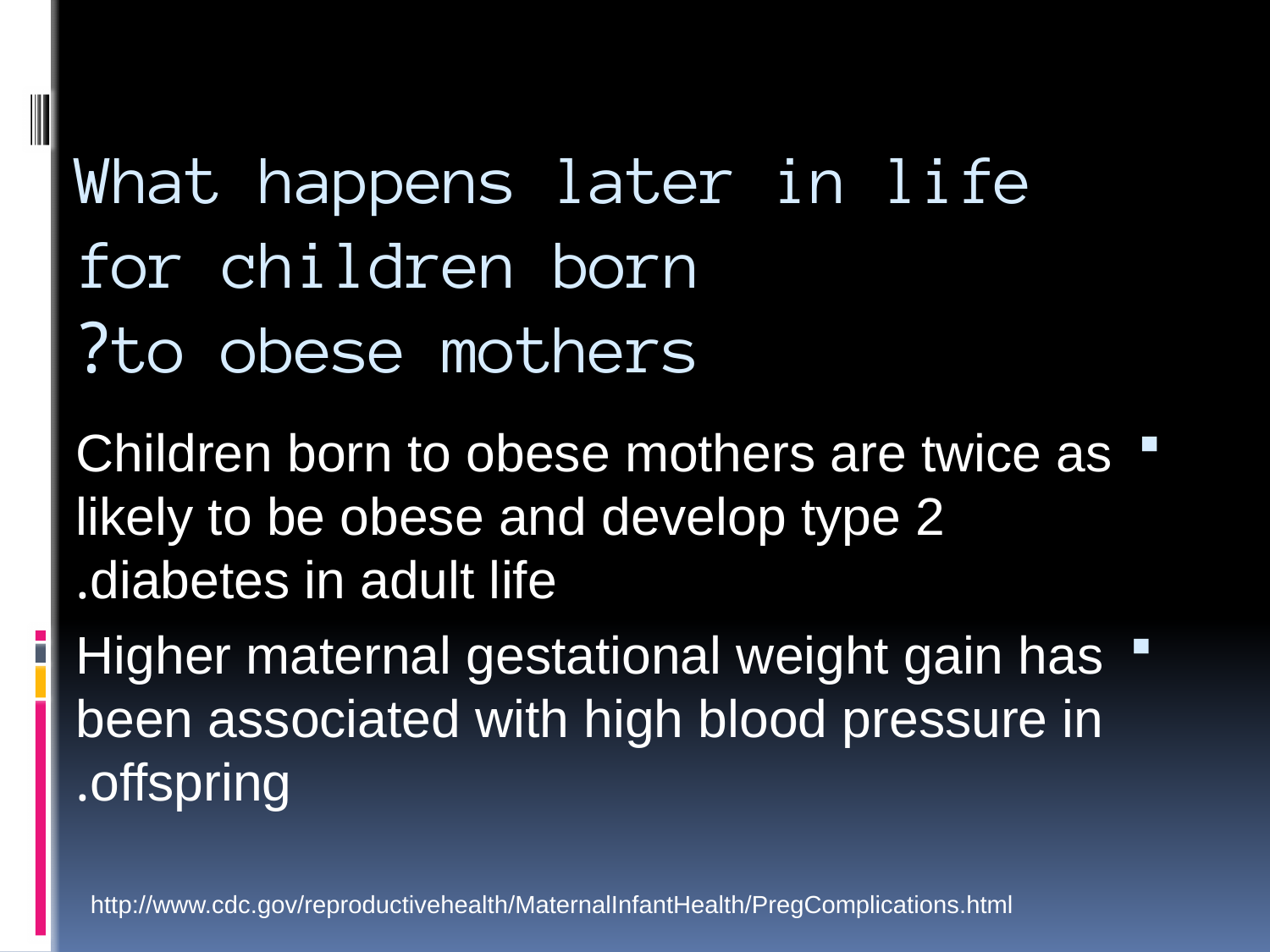

# What happens later in life for children born to obese mothers?
Children born to obese mothers are twice as likely to be obese and develop type 2 diabetes in adult life.
Higher maternal gestational weight gain has been associated with high blood pressure in offspring.

http://www.cdc.gov/reproductivehealth/MaternalInfantHealth/PregComplications.html